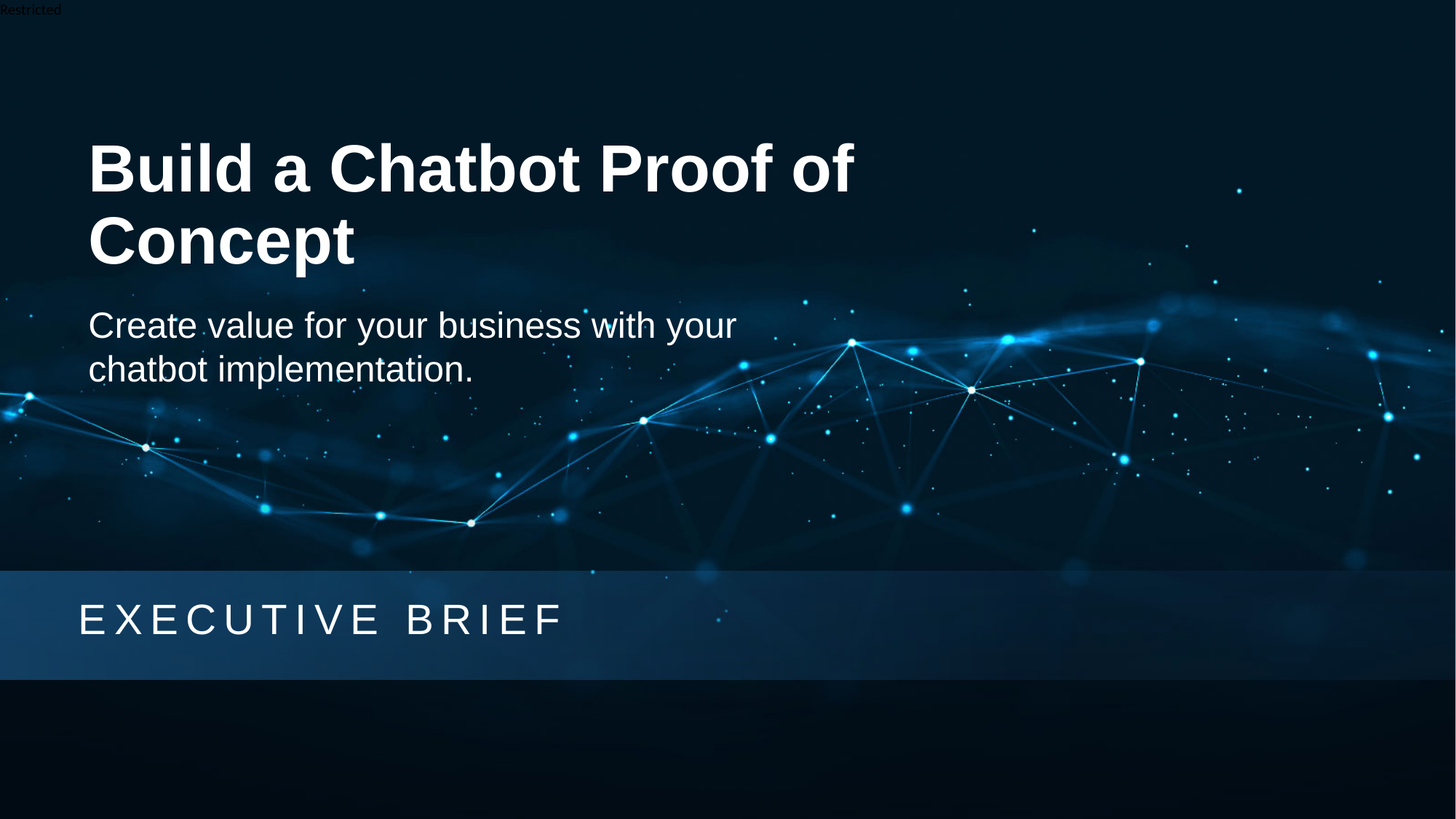

Build a Chatbot Proof of Concept

Create value for your business with your chatbot implementation.

EXECUTIVE BRIEF